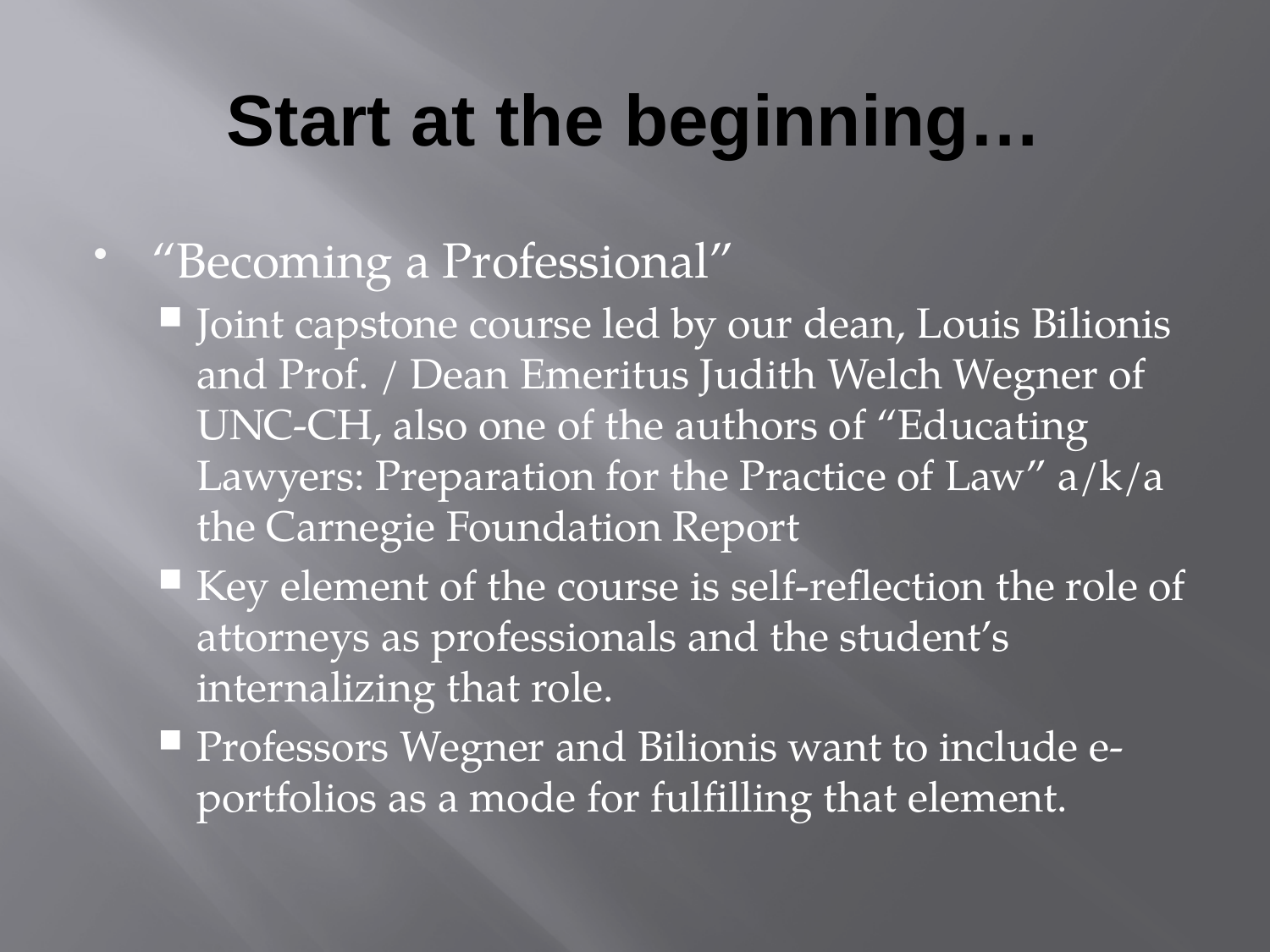

# Start at the beginning…
“Becoming a Professional”
Joint capstone course led by our dean, Louis Bilionis and Prof. / Dean Emeritus Judith Welch Wegner of UNC-CH, also one of the authors of “Educating Lawyers: Preparation for the Practice of Law” a/k/a the Carnegie Foundation Report
Key element of the course is self-reflection the role of attorneys as professionals and the student’s internalizing that role.
Professors Wegner and Bilionis want to include e-portfolios as a mode for fulfilling that element.